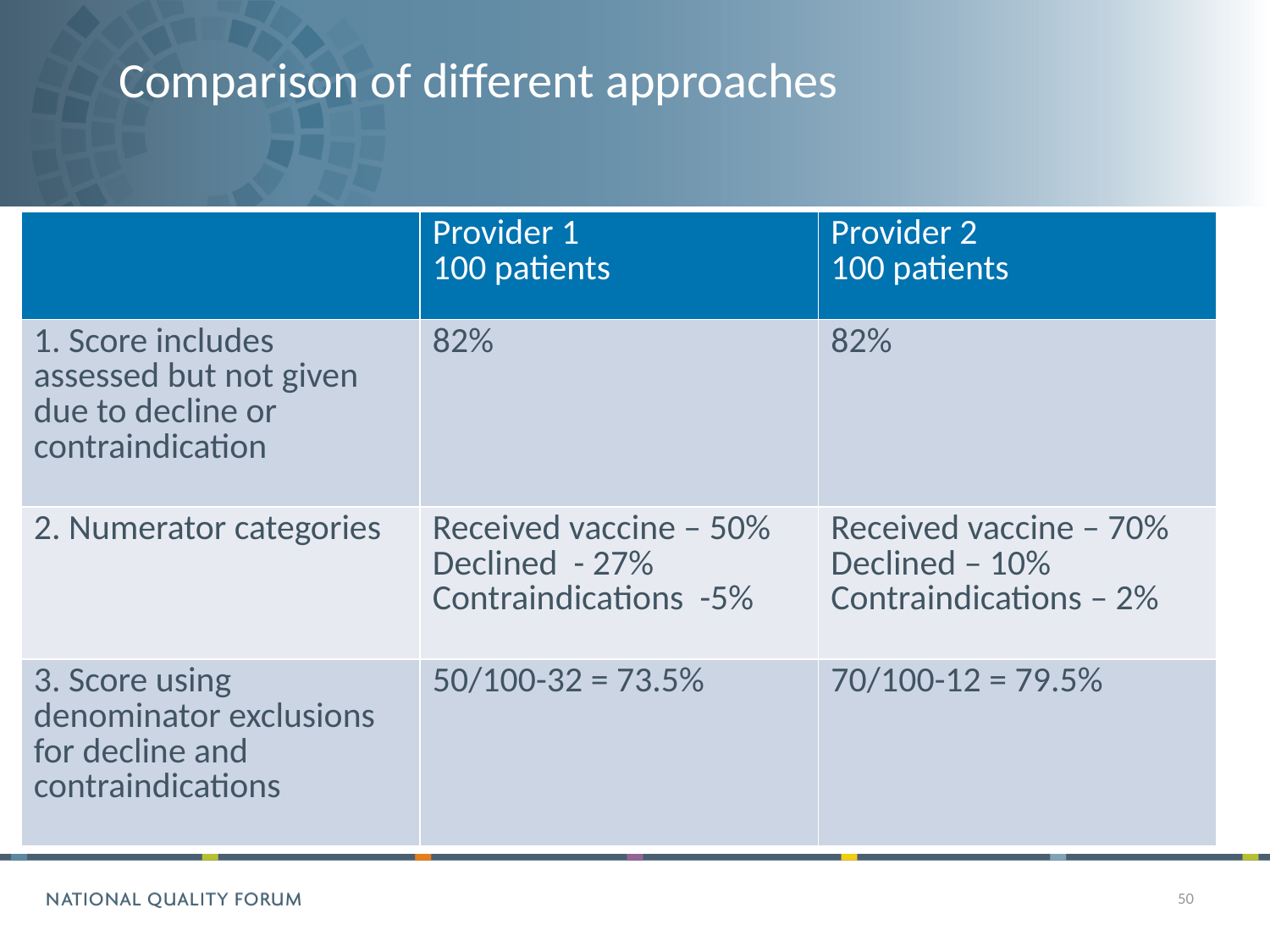

# Comparison of different approaches
|  | Provider 1 100 patients | Provider 2 100 patients |
| --- | --- | --- |
| 1. Score includes assessed but not given due to decline or contraindication | 82% | 82% |
| 2. Numerator categories | Received vaccine – 50% Declined - 27% Contraindications -5% | Received vaccine – 70% Declined – 10% Contraindications – 2% |
| 3. Score using denominator exclusions for decline and contraindications | 50/100-32 = 73.5% | 70/100-12 = 79.5% |
50